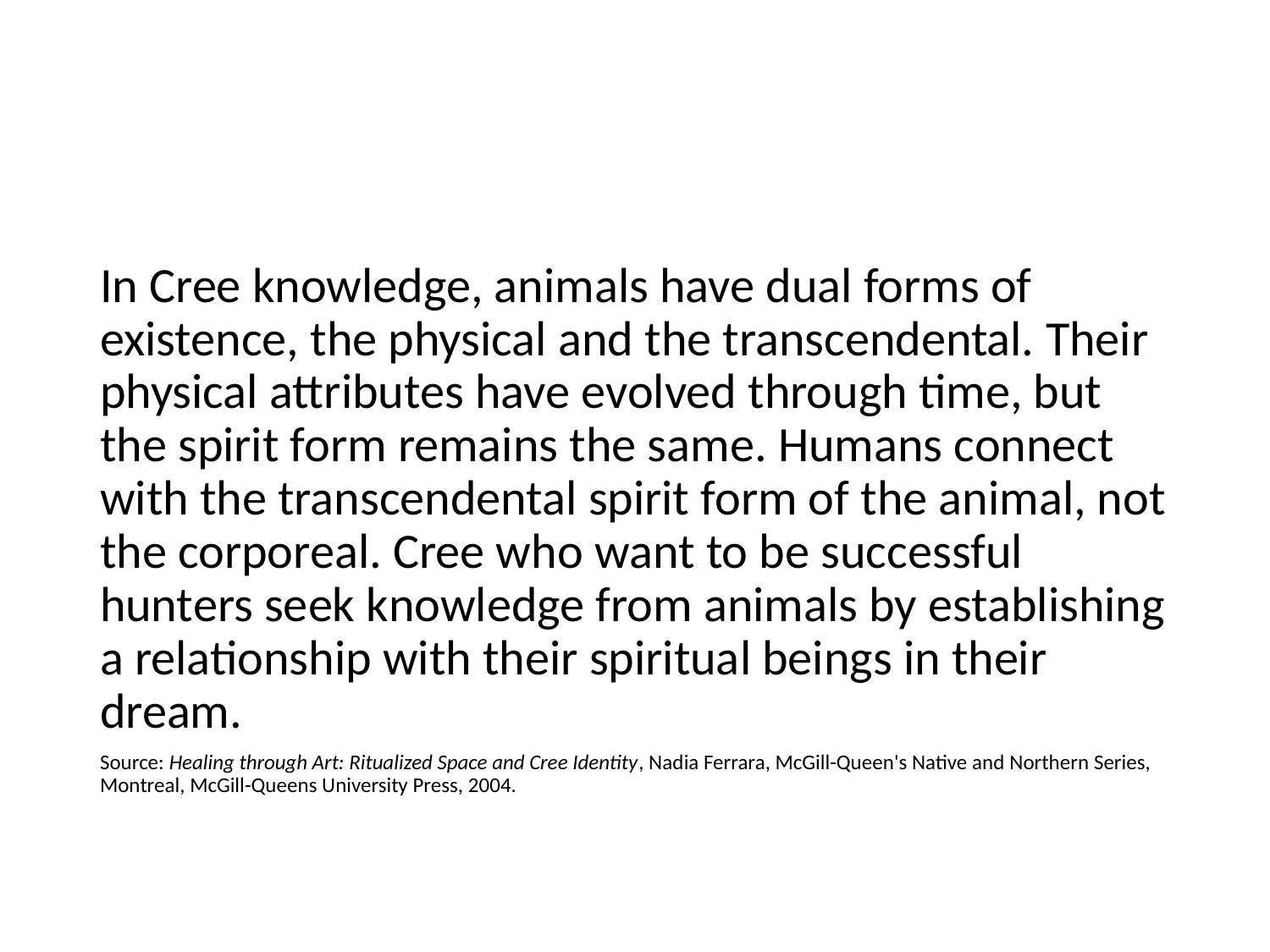

In Cree knowledge, animals have dual forms of existence, the physical and the transcendental. Their physical attributes have evolved through time, but the spirit form remains the same. Humans connect with the transcendental spirit form of the animal, not the corporeal. Cree who want to be successful hunters seek knowledge from animals by establishing a relationship with their spiritual beings in their dream.
Source: Healing through Art: Ritualized Space and Cree Identity, Nadia Ferrara, McGill-Queen's Native and Northern Series, Montreal, McGill-Queens University Press, 2004.